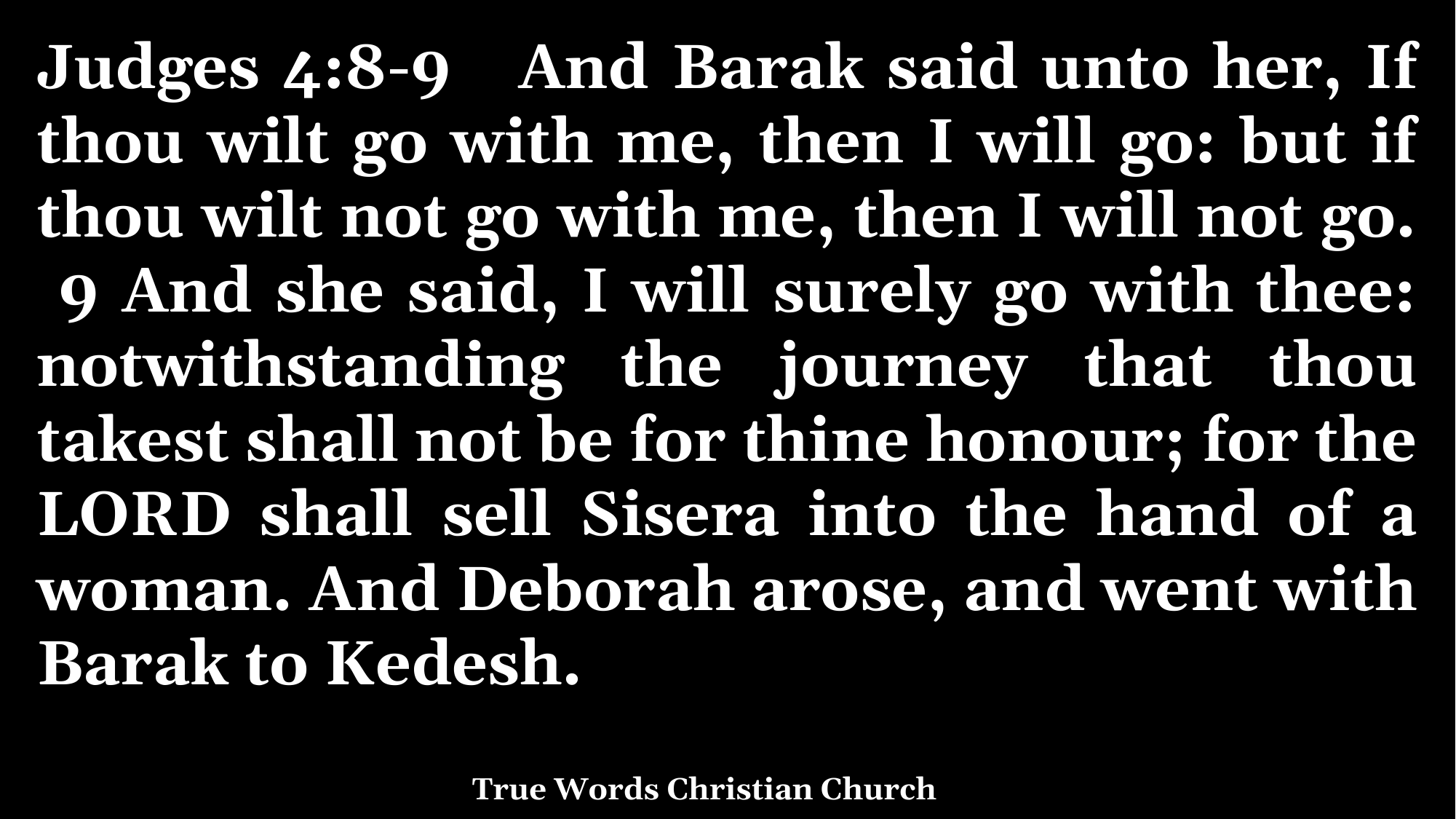

Judges 4:8-9   And Barak said unto her, If thou wilt go with me, then I will go: but if thou wilt not go with me, then I will not go.  9 And she said, I will surely go with thee: notwithstanding the journey that thou takest shall not be for thine honour; for the LORD shall sell Sisera into the hand of a woman. And Deborah arose, and went with Barak to Kedesh.
True Words Christian Church